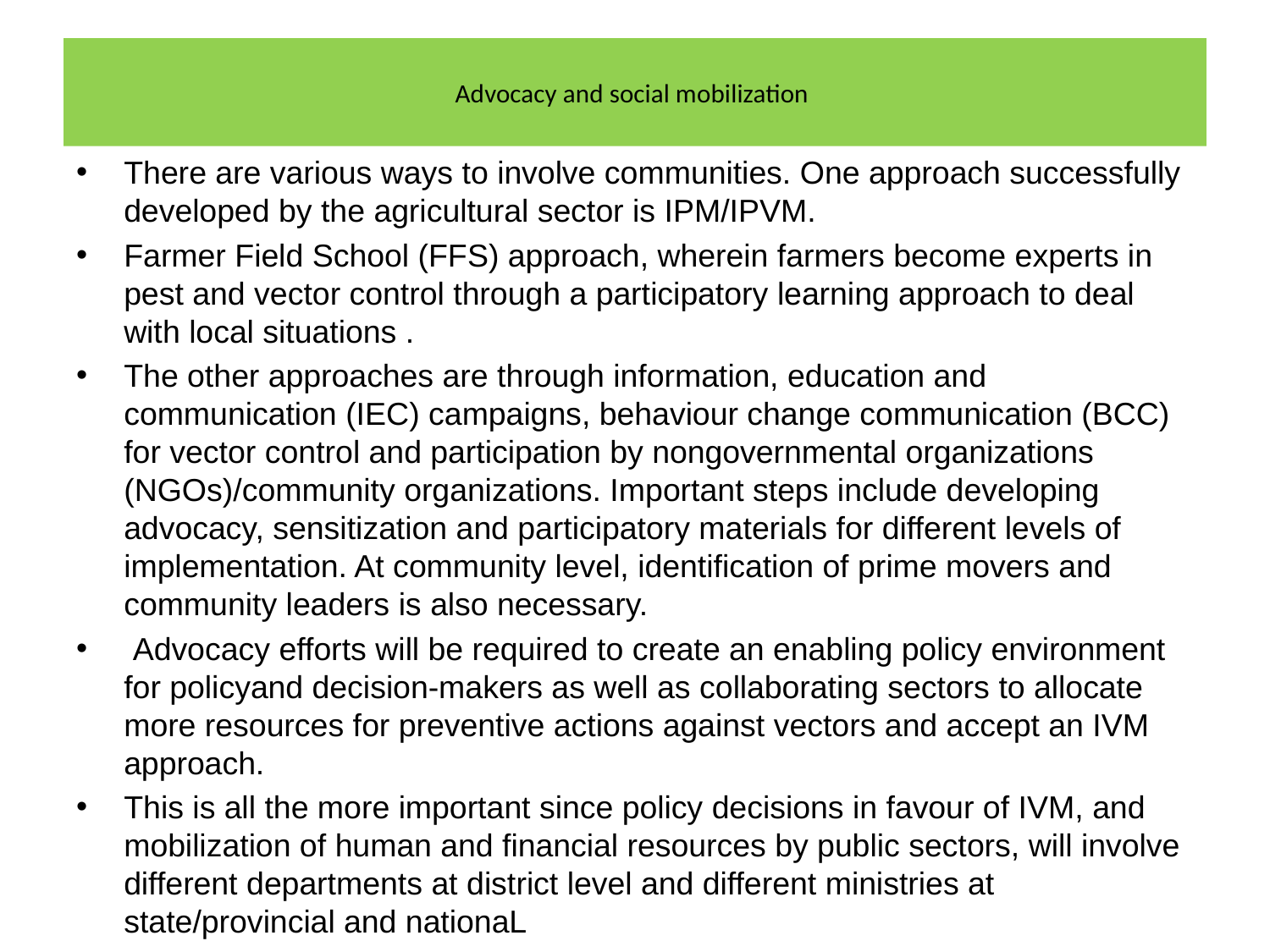

# Advocacy and social mobilization
There are various ways to involve communities. One approach successfully developed by the agricultural sector is IPM/IPVM.
Farmer Field School (FFS) approach, wherein farmers become experts in pest and vector control through a participatory learning approach to deal with local situations .
The other approaches are through information, education and communication (IEC) campaigns, behaviour change communication (BCC) for vector control and participation by nongovernmental organizations (NGOs)/community organizations. Important steps include developing advocacy, sensitization and participatory materials for different levels of implementation. At community level, identification of prime movers and community leaders is also necessary.
 Advocacy efforts will be required to create an enabling policy environment for policyand decision-makers as well as collaborating sectors to allocate more resources for preventive actions against vectors and accept an IVM approach.
This is all the more important since policy decisions in favour of IVM, and mobilization of human and financial resources by public sectors, will involve different departments at district level and different ministries at state/provincial and nationaL